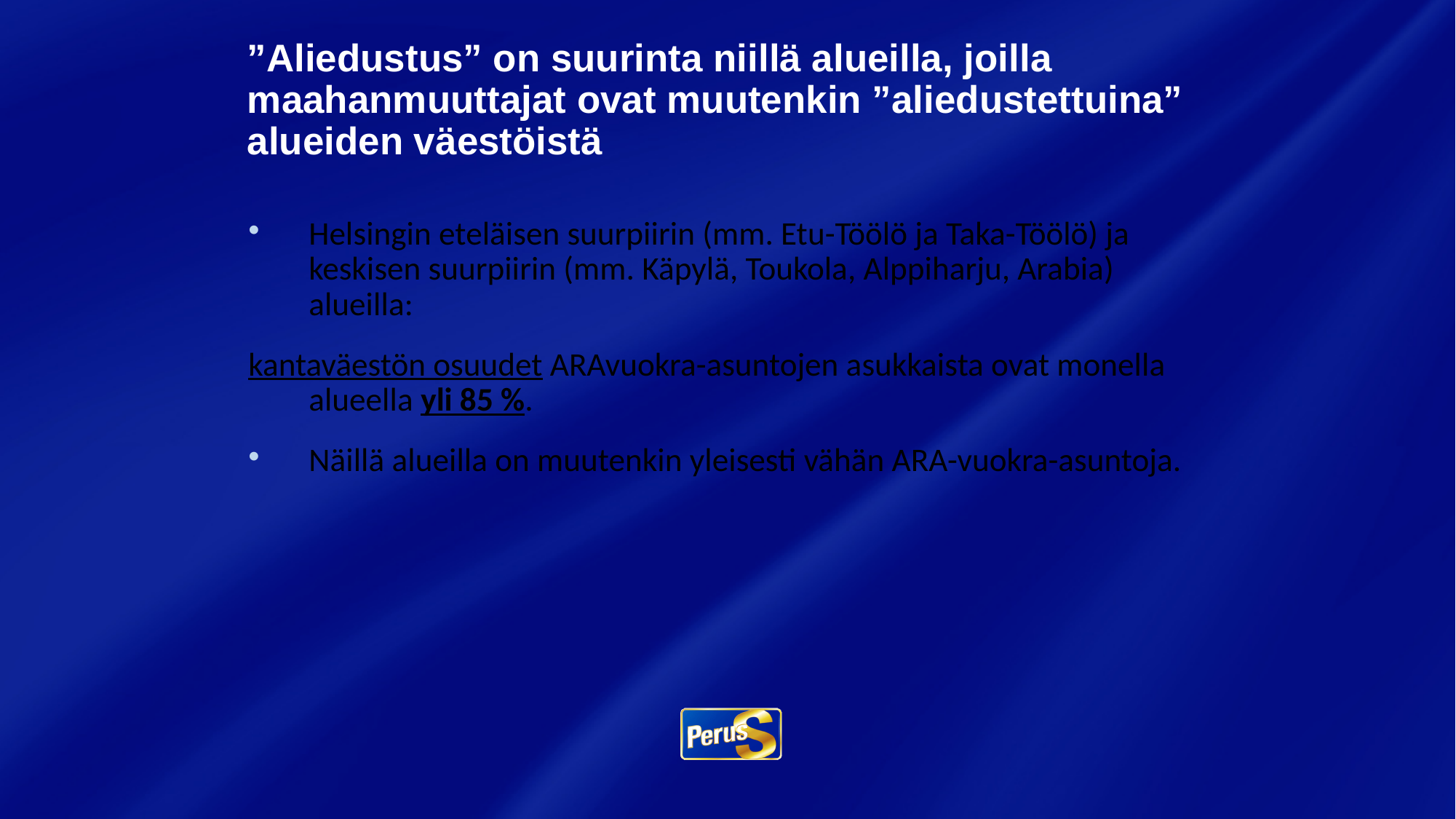

# ”Aliedustus” on suurinta niillä alueilla, joilla maahanmuuttajat ovat muutenkin ”aliedustettuina” alueiden väestöistä
Helsingin eteläisen suurpiirin (mm. Etu-Töölö ja Taka-Töölö) ja keskisen suurpiirin (mm. Käpylä, Toukola, Alppiharju, Arabia) alueilla:
kantaväestön osuudet ARAvuokra-asuntojen asukkaista ovat monella alueella yli 85 %.
Näillä alueilla on muutenkin yleisesti vähän ARA-vuokra-asuntoja.